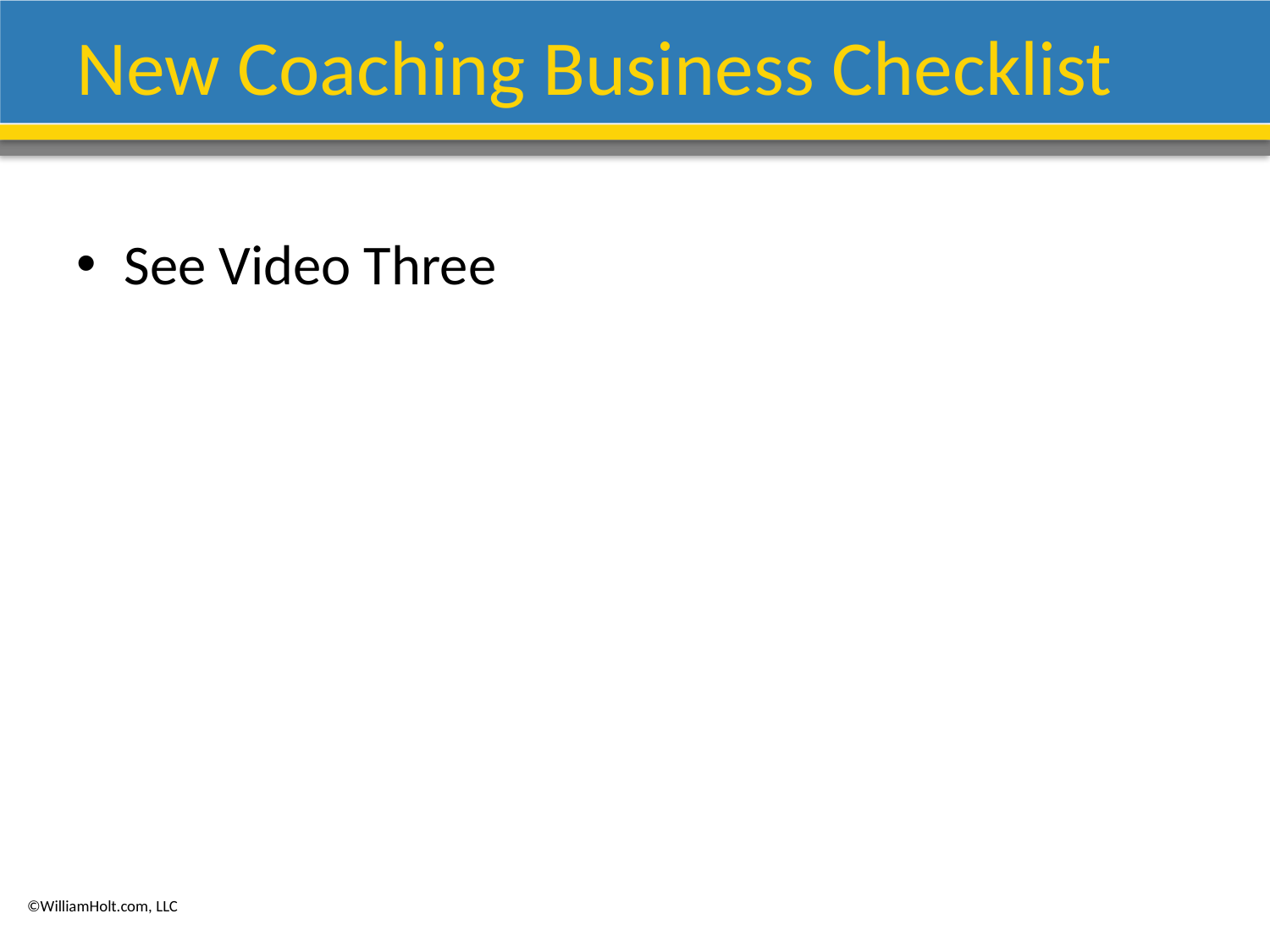

# New Coaching Business Checklist
See Video Three
©WilliamHolt.com, LLC